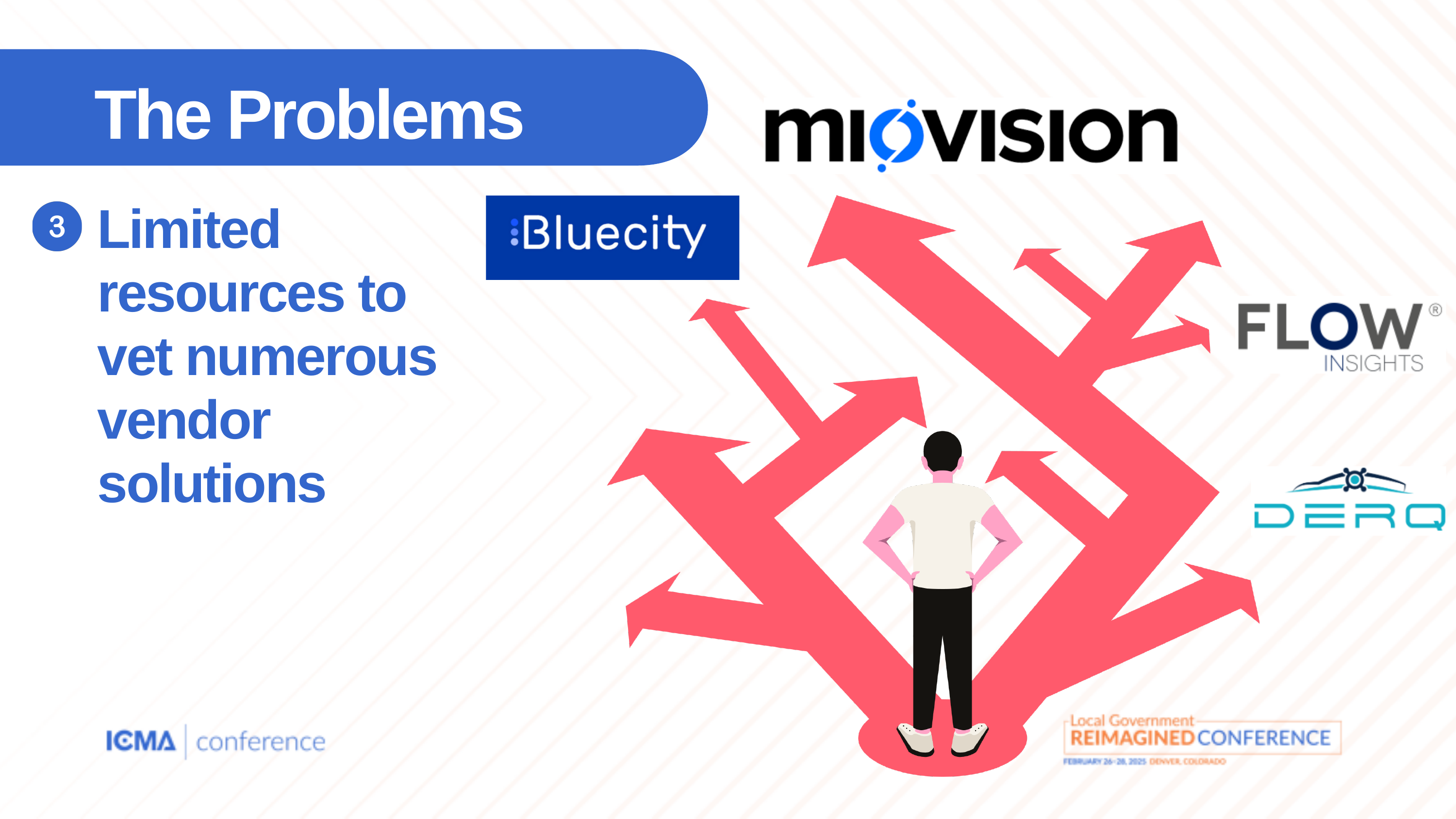

The Problems

Limited resources to vet numerous vendor solutions